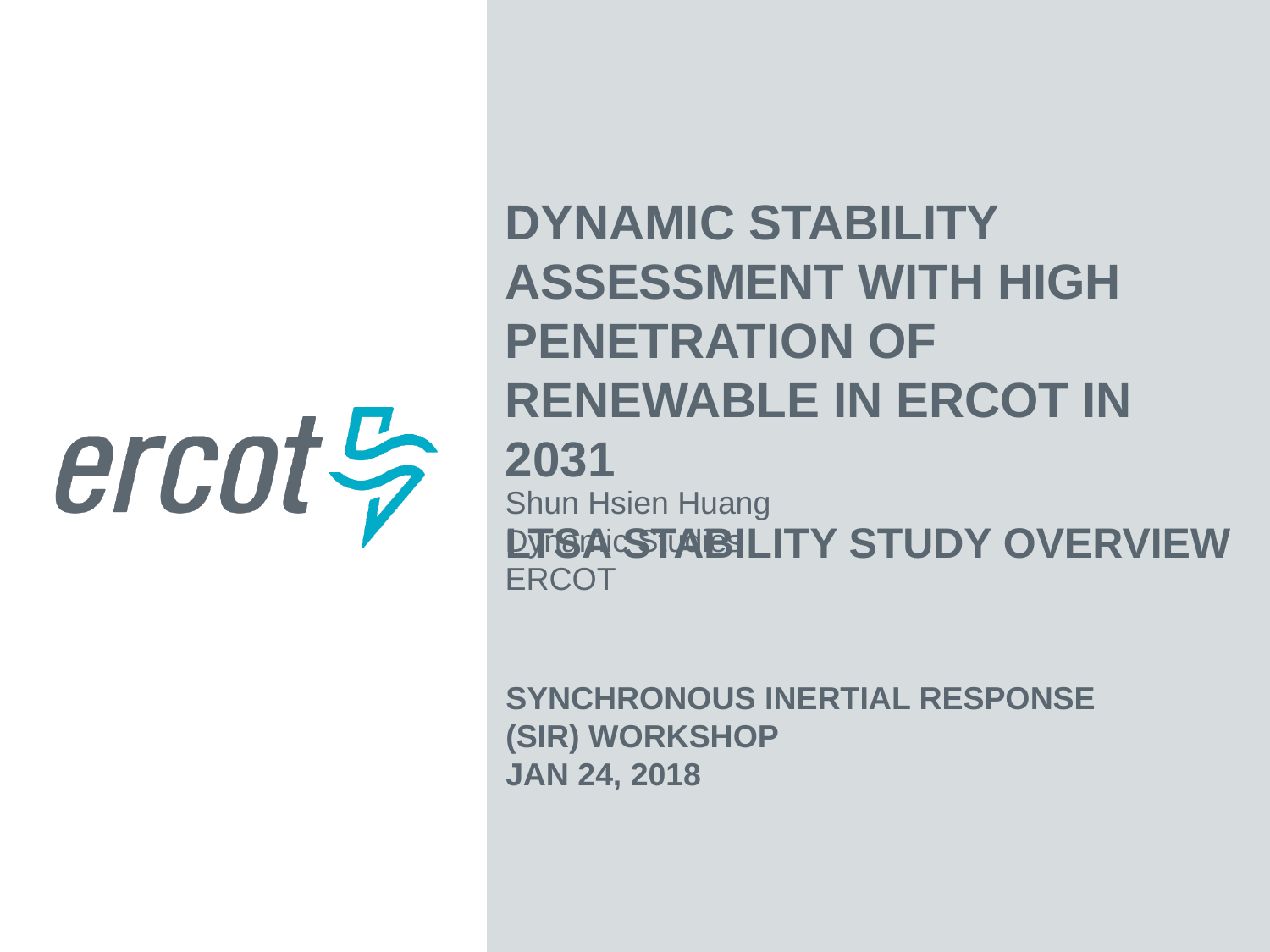

Dynamic Stability Assessment With High Penetration Of Renewable In ERCOT In 2031

LTSA Stability Study Overview
Shun Hsien Huang
Dynamic Studies
ERCOT
Synchronous Inertial Response (SIR) Workshop
Jan 24, 2018